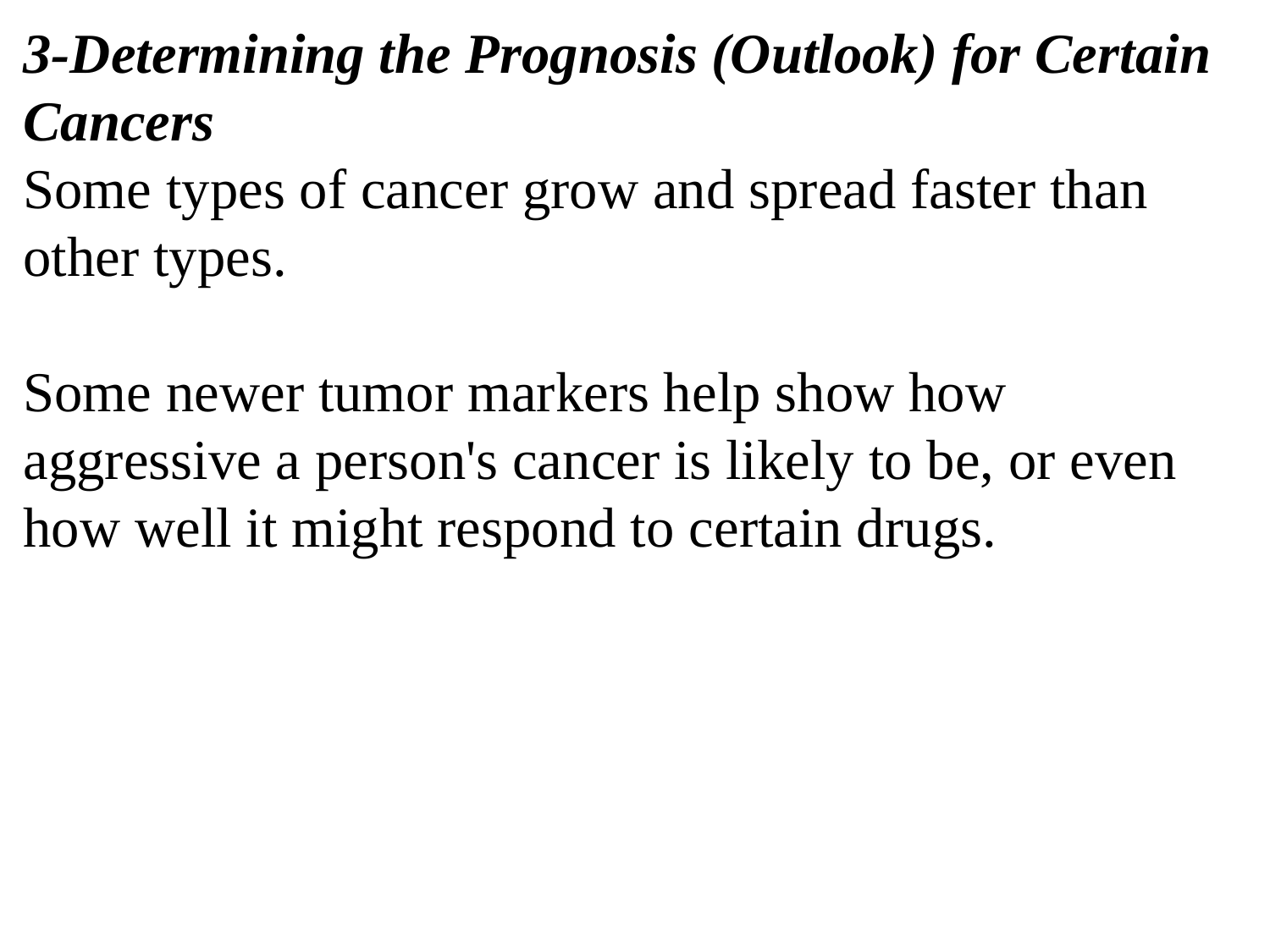

3-Determining the Prognosis (Outlook) for Certain Cancers
Some types of cancer grow and spread faster than other types.

Some newer tumor markers help show how aggressive a person's cancer is likely to be, or even how well it might respond to certain drugs.